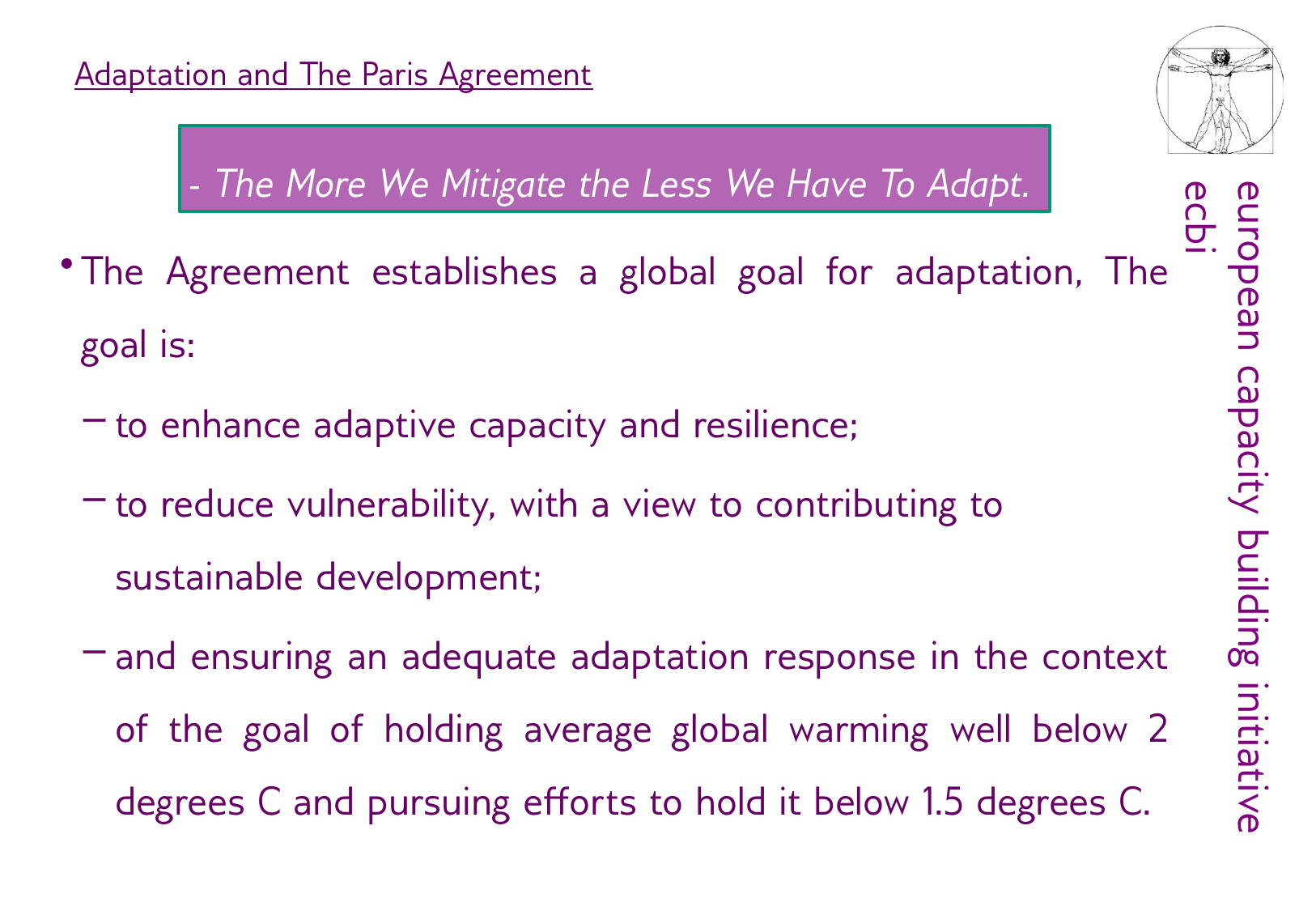

# Adaptation and The Paris Agreement

- The More We Mitigate the Less We Have To Adapt.
The Agreement establishes a global goal for adaptation, The goal is:
to enhance adaptive capacity and resilience;
to reduce vulnerability, with a view to contributing to sustainable development;
and ensuring an adequate adaptation response in the context of the goal of holding average global warming well below 2 degrees C and pursuing efforts to hold it below 1.5 degrees C.